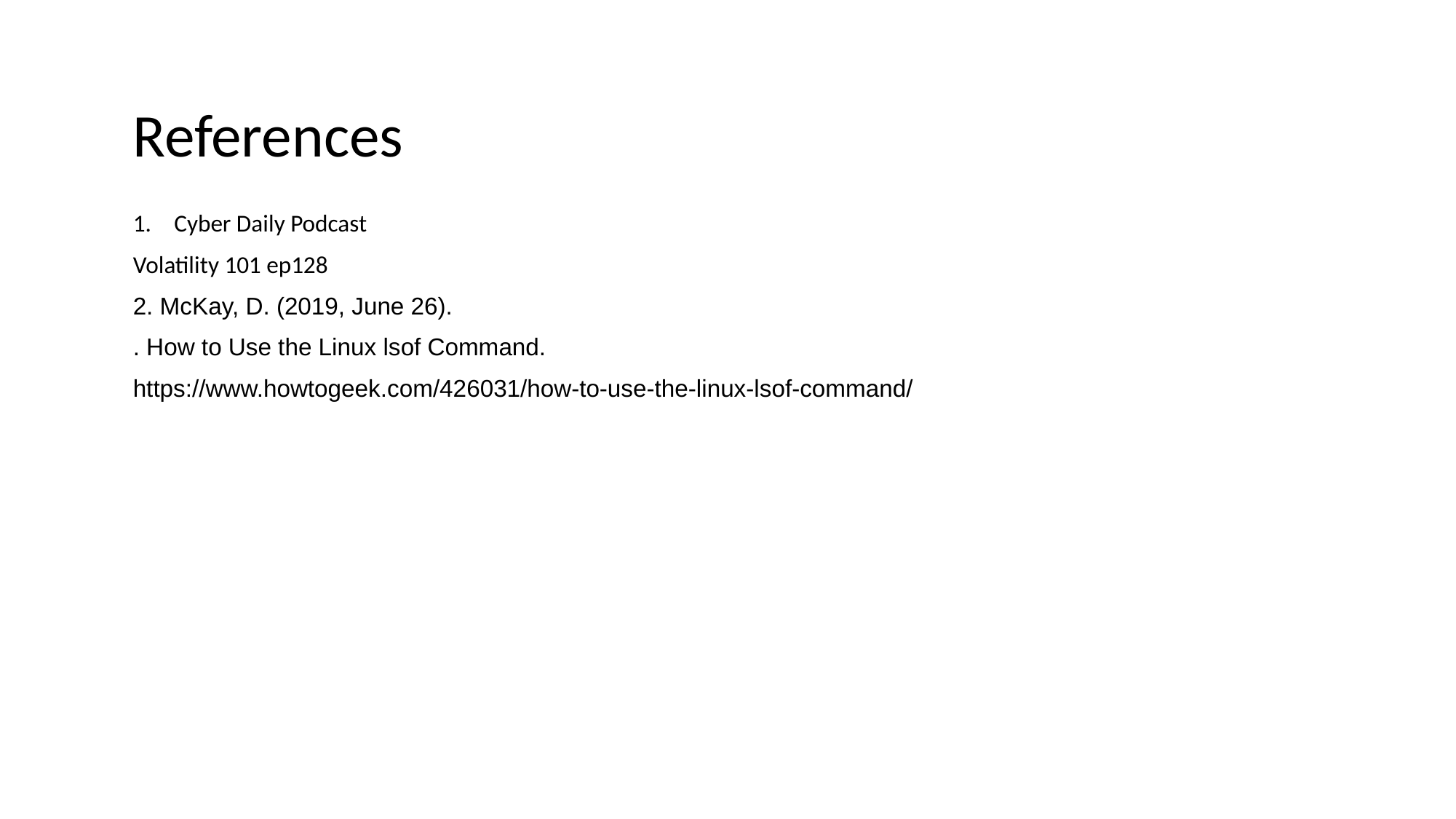

# References
Cyber Daily Podcast
Volatility 101 ep128
2. McKay, D. (2019, June 26).
. How to Use the Linux lsof Command.
https://www.howtogeek.com/426031/how-to-use-the-linux-lsof-command/